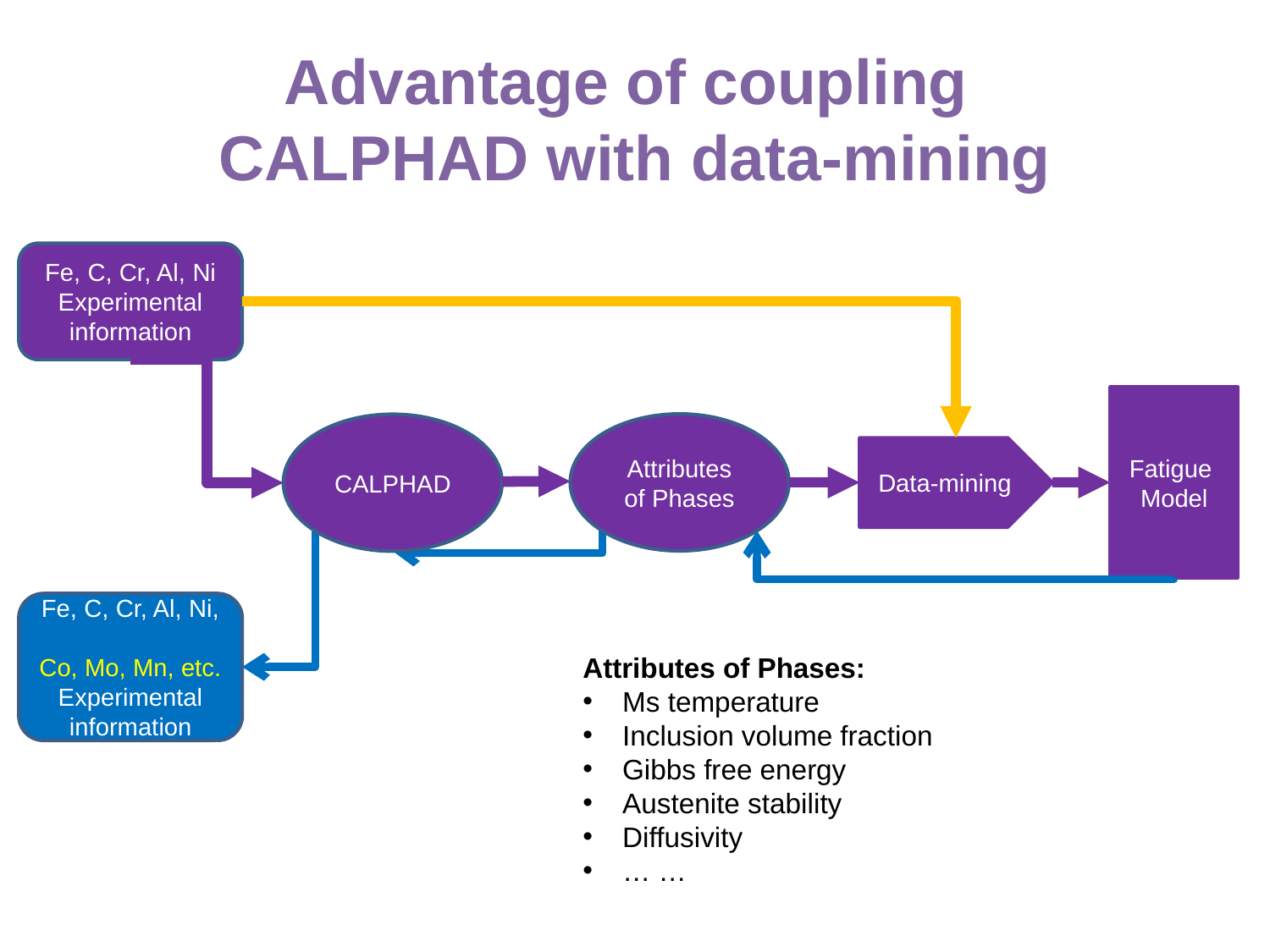

# Advantage of coupling CALPHAD with data-mining
Fe, C, Cr, Al, Ni
Experimental information
Attributes
of Phases
CALPHAD
Attributes of Phases:
Ms temperature
Inclusion volume fraction
Gibbs free energy
Austenite stability
Diffusivity
… …
Fatigue
Model
Data-mining
Fe, C, Cr, Al, Ni,
Co, Mo, Mn, etc.
Experimental information